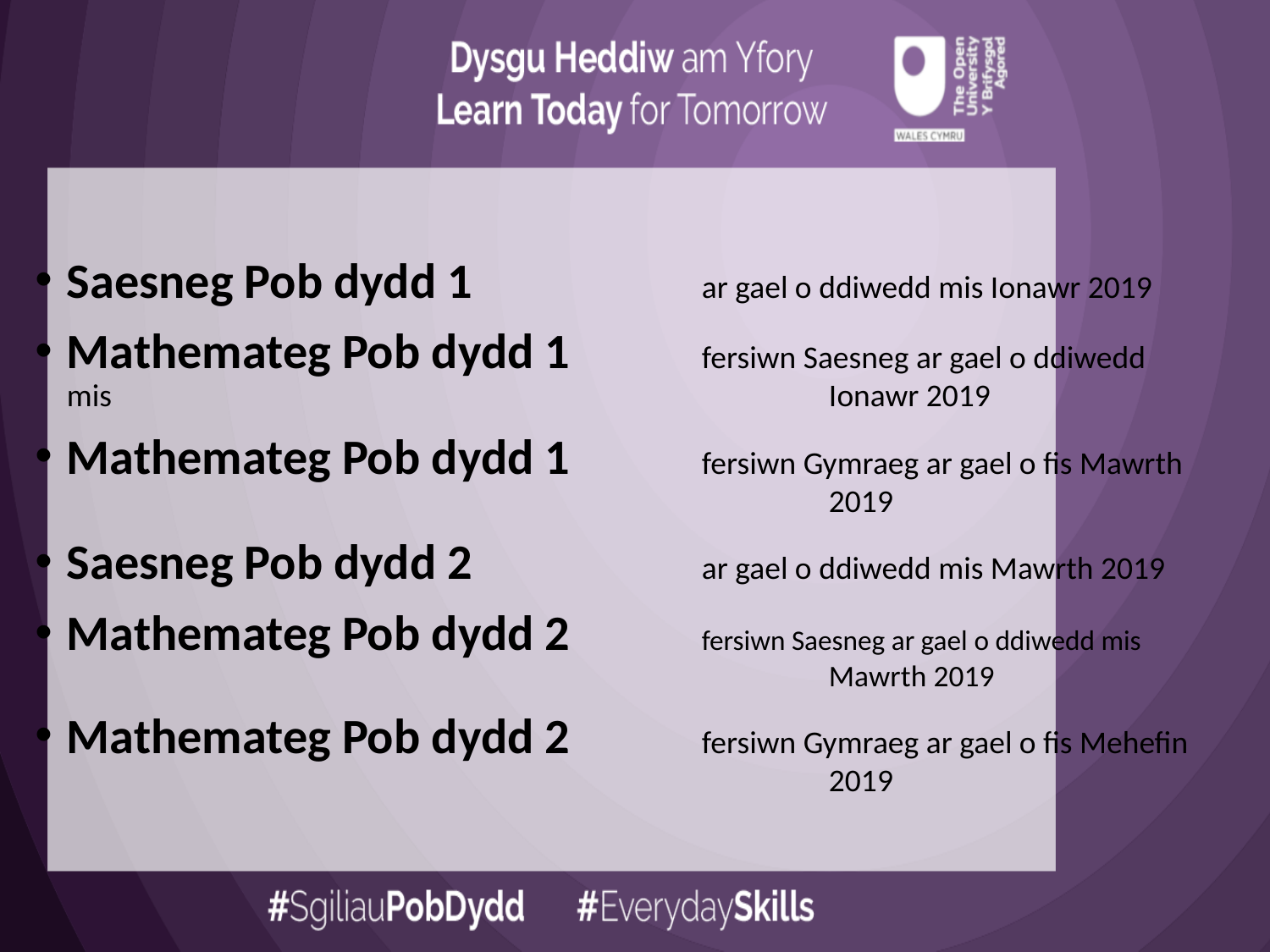

Saesneg Pob dydd 1 		ar gael o ddiwedd mis Ionawr 2019
Mathemateg Pob dydd 1 	fersiwn Saesneg ar gael o ddiwedd mis 						Ionawr 2019
Mathemateg Pob dydd 1 	fersiwn Gymraeg ar gael o fis Mawrth 						2019
Saesneg Pob dydd 2 		ar gael o ddiwedd mis Mawrth 2019
Mathemateg Pob dydd 2 	fersiwn Saesneg ar gael o ddiwedd mis 						Mawrth 2019
Mathemateg Pob dydd 2 	fersiwn Gymraeg ar gael o fis Mehefin 						2019